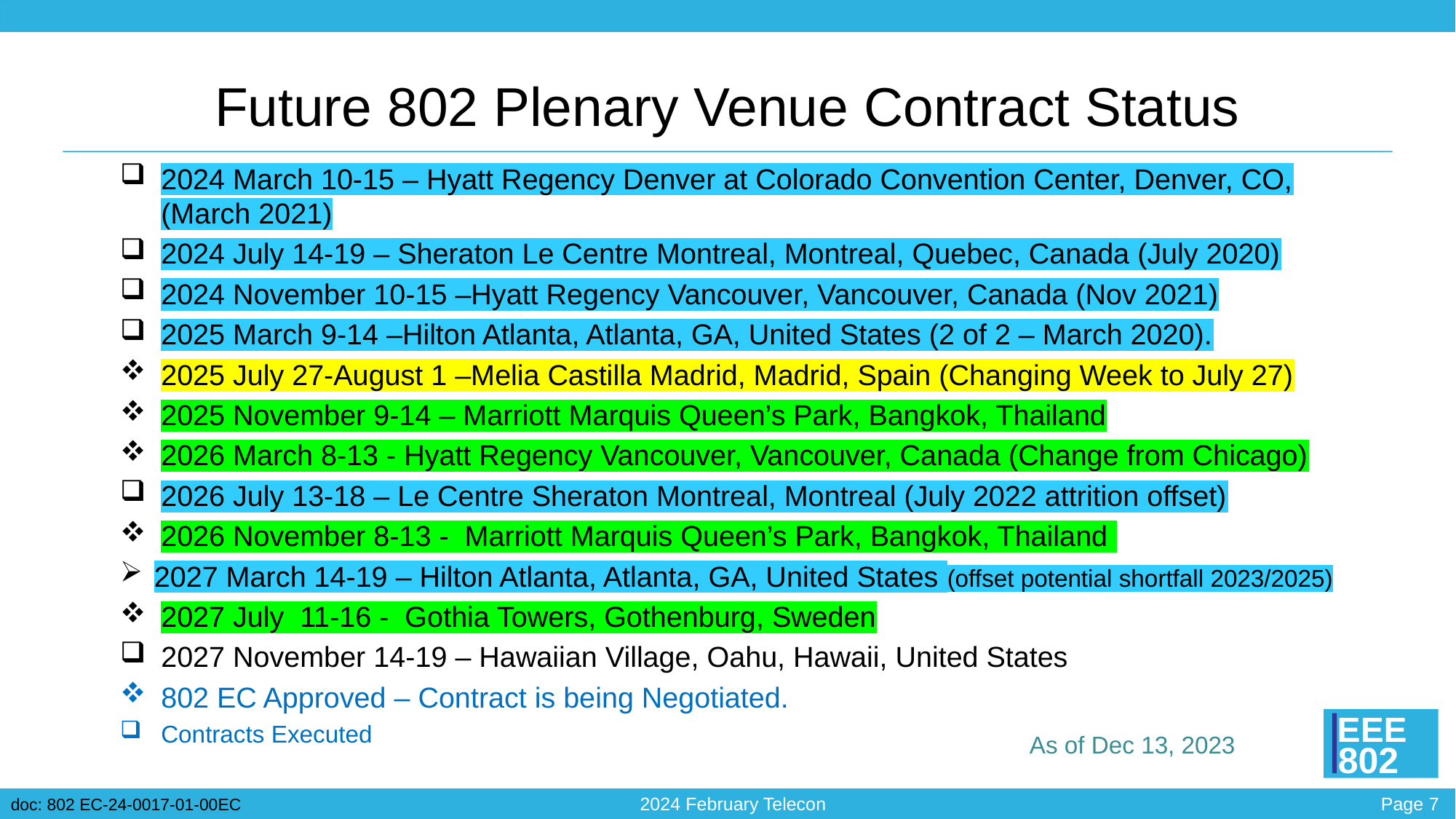

# Future 802 Plenary Venue Contract Status
2024 March 10-15 – Hyatt Regency Denver at Colorado Convention Center, Denver, CO, (March 2021)
2024 July 14-19 – Sheraton Le Centre Montreal, Montreal, Quebec, Canada (July 2020)
2024 November 10-15 –Hyatt Regency Vancouver, Vancouver, Canada (Nov 2021)
2025 March 9-14 –Hilton Atlanta, Atlanta, GA, United States (2 of 2 – March 2020).
2025 July 27-August 1 –Melia Castilla Madrid, Madrid, Spain (Changing Week to July 27)
2025 November 9-14 – Marriott Marquis Queen’s Park, Bangkok, Thailand
2026 March 8-13 - Hyatt Regency Vancouver, Vancouver, Canada (Change from Chicago)
2026 July 13-18 – Le Centre Sheraton Montreal, Montreal (July 2022 attrition offset)
2026 November 8-13 -  Marriott Marquis Queen’s Park, Bangkok, Thailand
2027 March 14-19 – Hilton Atlanta, Atlanta, GA, United States (offset potential shortfall 2023/2025)
2027 July  11-16 -  Gothia Towers, Gothenburg, Sweden
2027 November 14-19 – Hawaiian Village, Oahu, Hawaii, United States
802 EC Approved – Contract is being Negotiated.
Contracts Executed
As of Dec 13, 2023